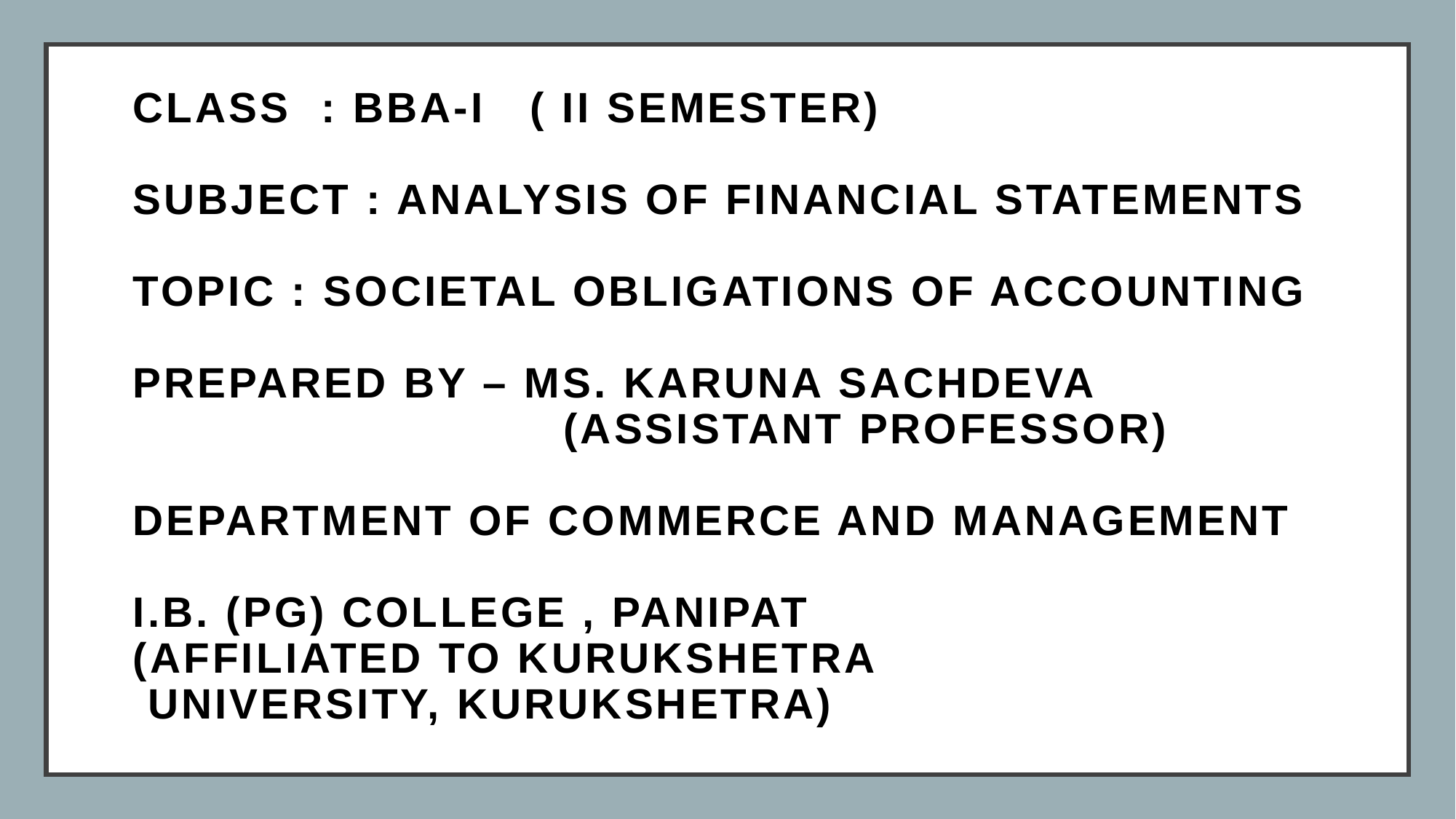

# CLASS  : BBA-I   ( ii SEMESTER) SUBJECT : ANALYSIS OF FINANCIAL STATEMENTS TOPIC : SOCIETAL OBLIGATIONS of ACCOUNTING PREPARED BY – Ms. KARUNA SACHDEVA (ASSISTANT PROFESSOR) department of commerce and management I.B. (PG) COLLEGE , PANIPAT (AFFILIATED TO KURUKSHETRA UNIVERSITY, KURUKSHETRA)